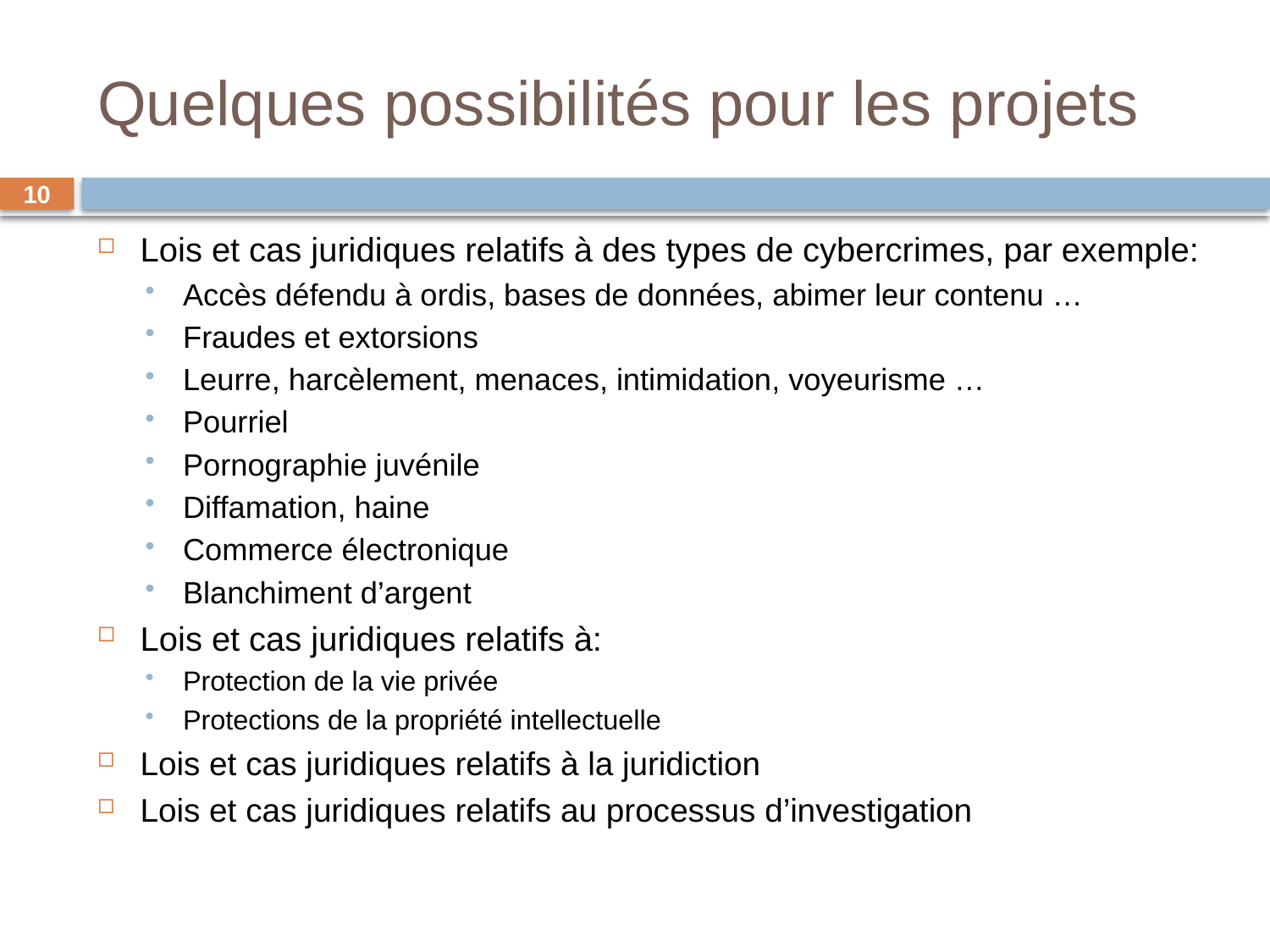

# Quelques possibilités pour les projets
10
Lois et cas juridiques relatifs à des types de cybercrimes, par exemple:
Accès défendu à ordis, bases de données, abimer leur contenu …
Fraudes et extorsions
Leurre, harcèlement, menaces, intimidation, voyeurisme …
Pourriel
Pornographie juvénile
Diffamation, haine
Commerce électronique
Blanchiment d’argent
Lois et cas juridiques relatifs à:
Protection de la vie privée
Protections de la propriété intellectuelle
Lois et cas juridiques relatifs à la juridiction
Lois et cas juridiques relatifs au processus d’investigation